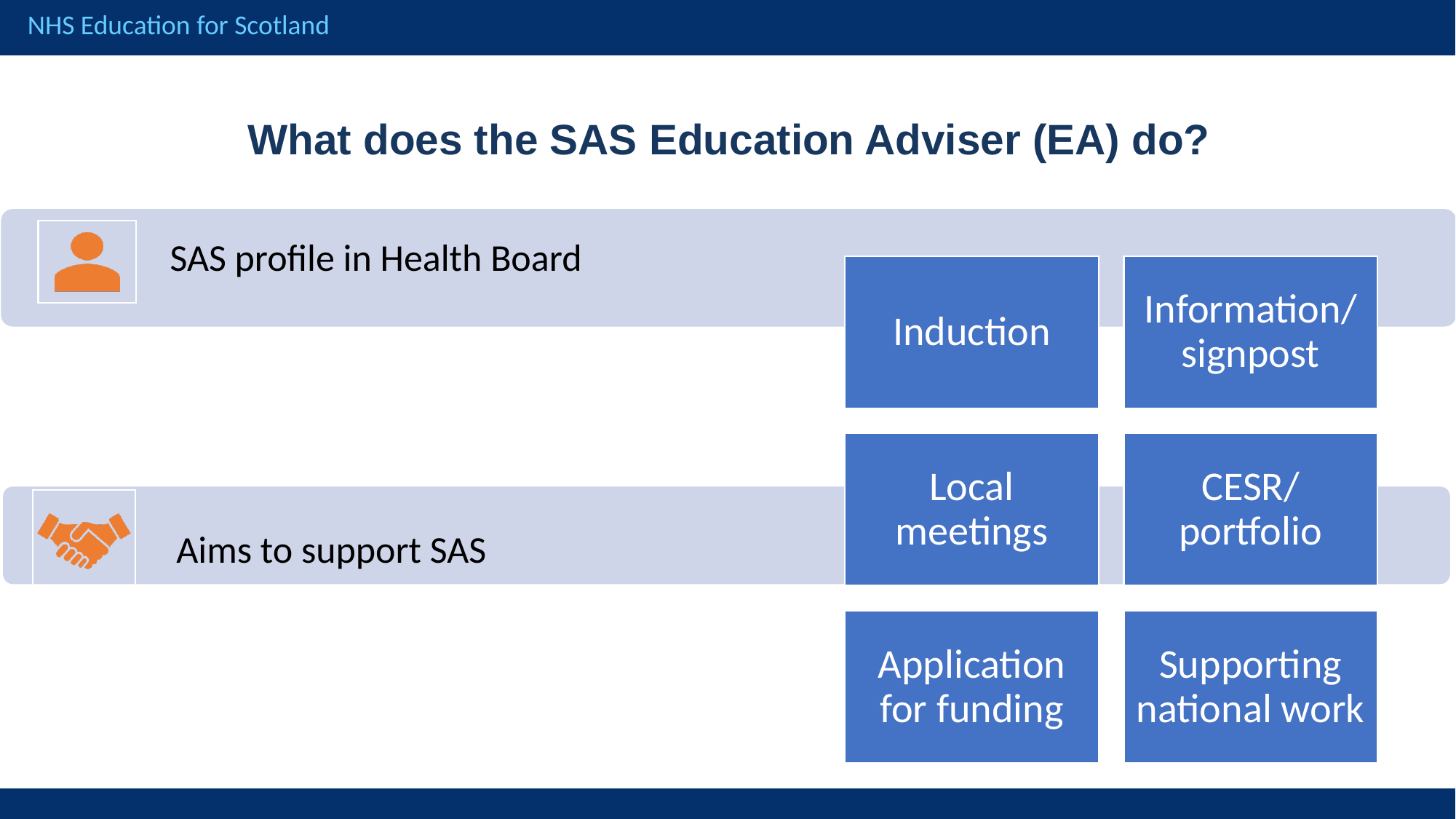

What does the SAS Education Adviser (EA) do?
SAS profile in Health Board
Aims to support SAS

Induction
Information/ signpost
Local meetings
CESR/ portfolio
Application for funding
Supporting national work